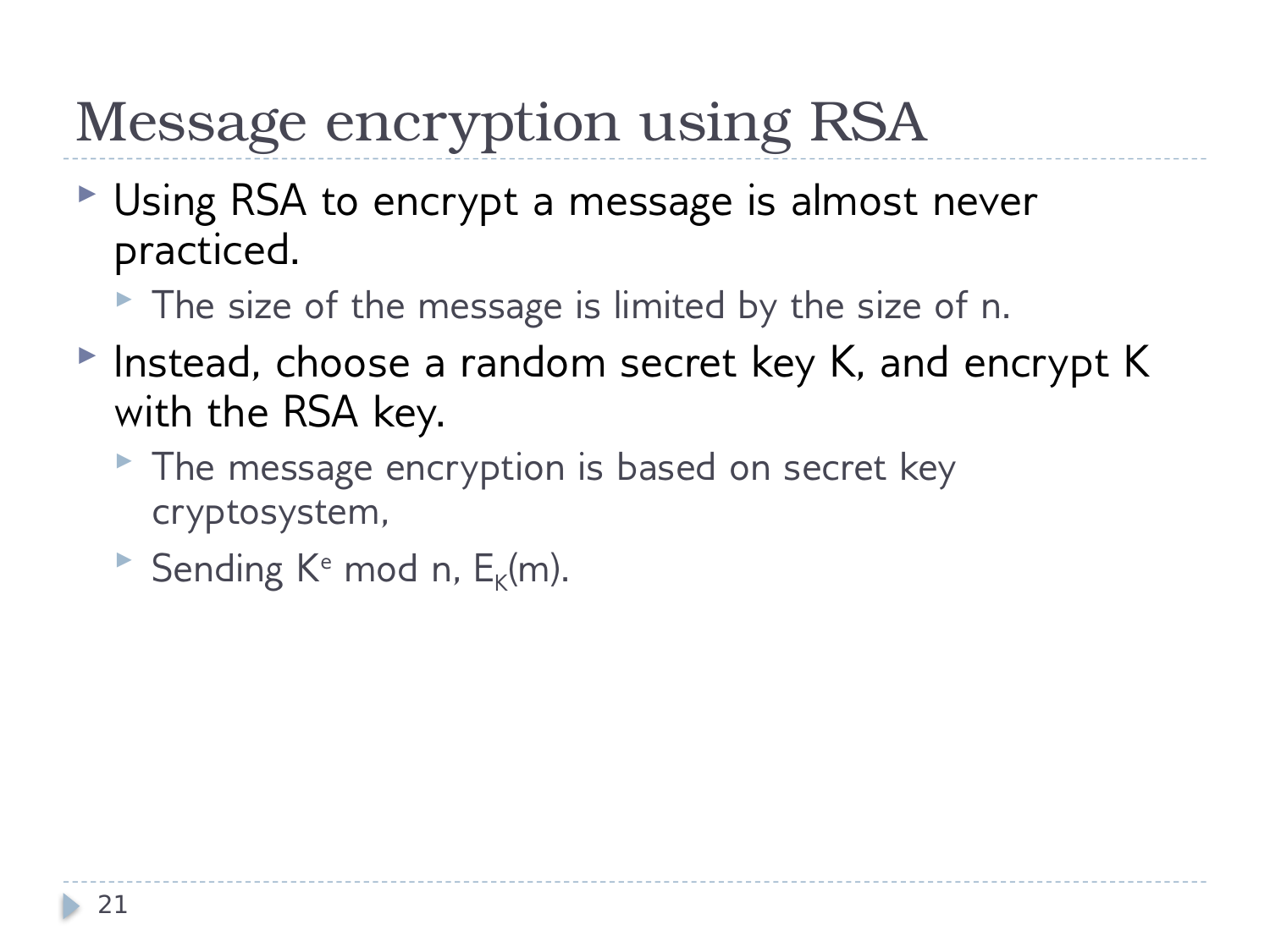

# Message encryption using RSA
Using RSA to encrypt a message is almost never practiced.
The size of the message is limited by the size of n.
Instead, choose a random secret key K, and encrypt K with the RSA key.
The message encryption is based on secret key cryptosystem,
Sending Ke mod n, EK(m).
21